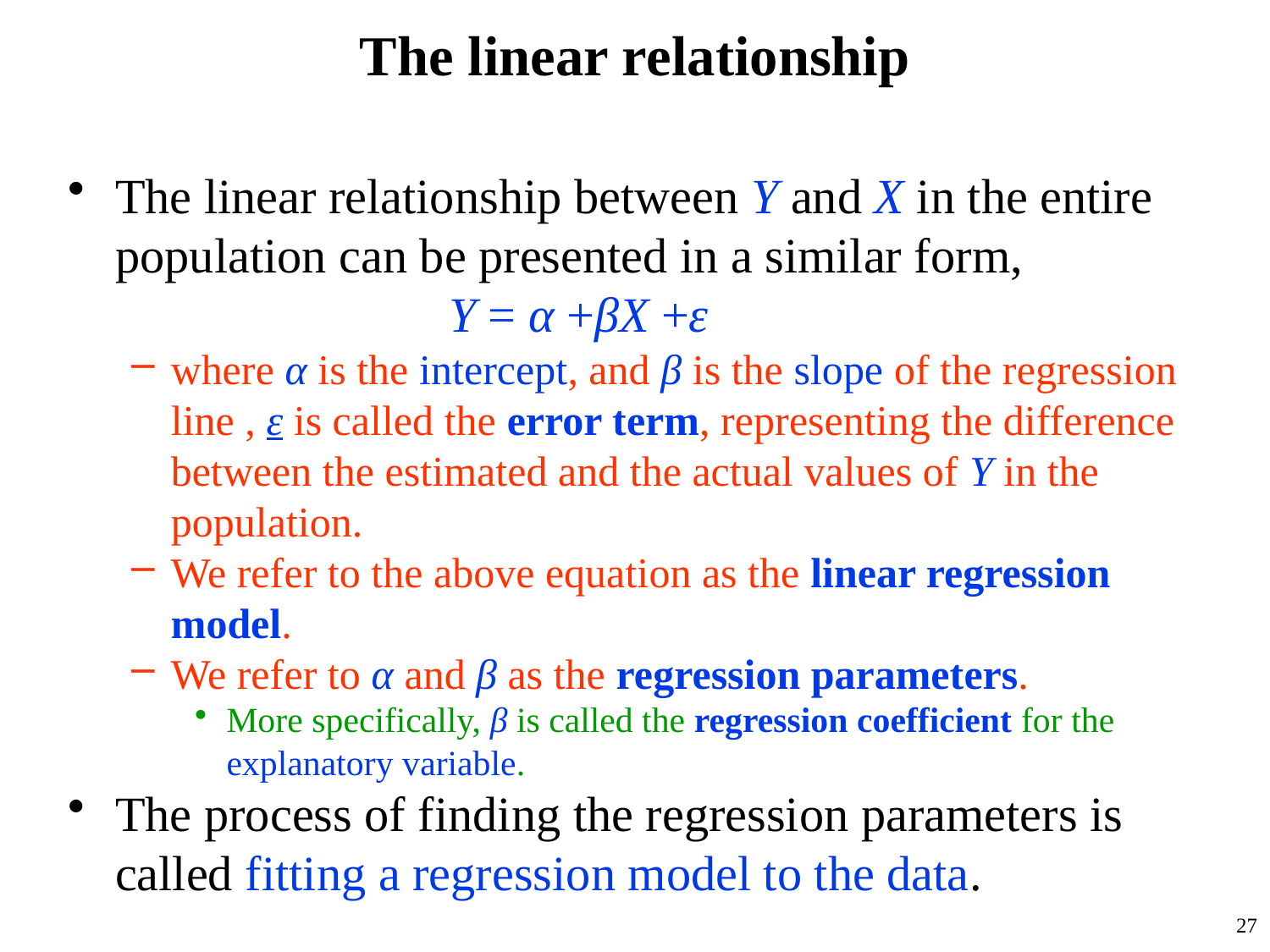

# The linear relationship
The linear relationship between Y and X in the entire population can be presented in a similar form,
			Y = α +βX +ε
where α is the intercept, and β is the slope of the regression line , ε is called the error term, representing the difference between the estimated and the actual values of Y in the population.
We refer to the above equation as the linear regression model.
We refer to α and β as the regression parameters.
More specifically, β is called the regression coefficient for the explanatory variable.
The process of finding the regression parameters is called fitting a regression model to the data.
27